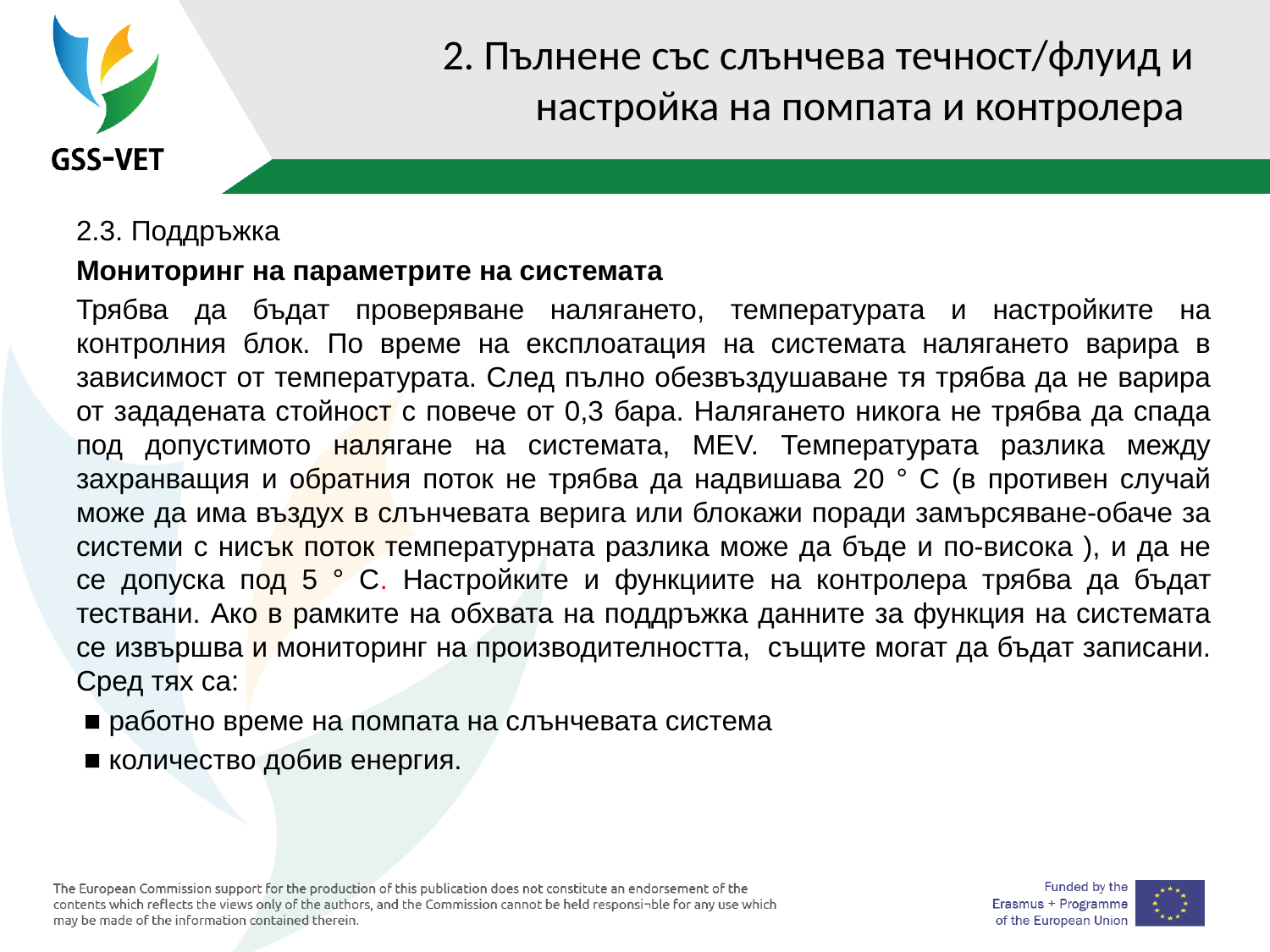

# 2. Пълнене със слънчева течност/флуид и настройка на помпата и контролера
2.3. Поддръжка
Мониторинг на параметрите на системата
Трябва да бъдат проверяване налягането, температурата и настройките на контролния блок. По време на експлоатация на системата налягането варира в зависимост от температурата. След пълно обезвъздушаване тя трябва да не варира от зададената стойност с повече от 0,3 бара. Налягането никога не трябва да спада под допустимото налягане на системата, MEV. Температурата разлика между захранващия и обратния поток не трябва да надвишава 20 ° C (в противен случай може да има въздух в слънчевата верига или блокажи поради замърсяване-обаче за системи с нисък поток температурната разлика може да бъде и по-висока ), и да не се допуска под 5 ° C. Настройките и функциите на контролера трябва да бъдат тествани. Ако в рамките на обхвата на поддръжка данните за функция на системата се извършва и мониторинг на производителността,  същите могат да бъдат записани. Сред тях са:
 ■ работно време на помпата на слънчевата система
 ■ количество добив енергия.